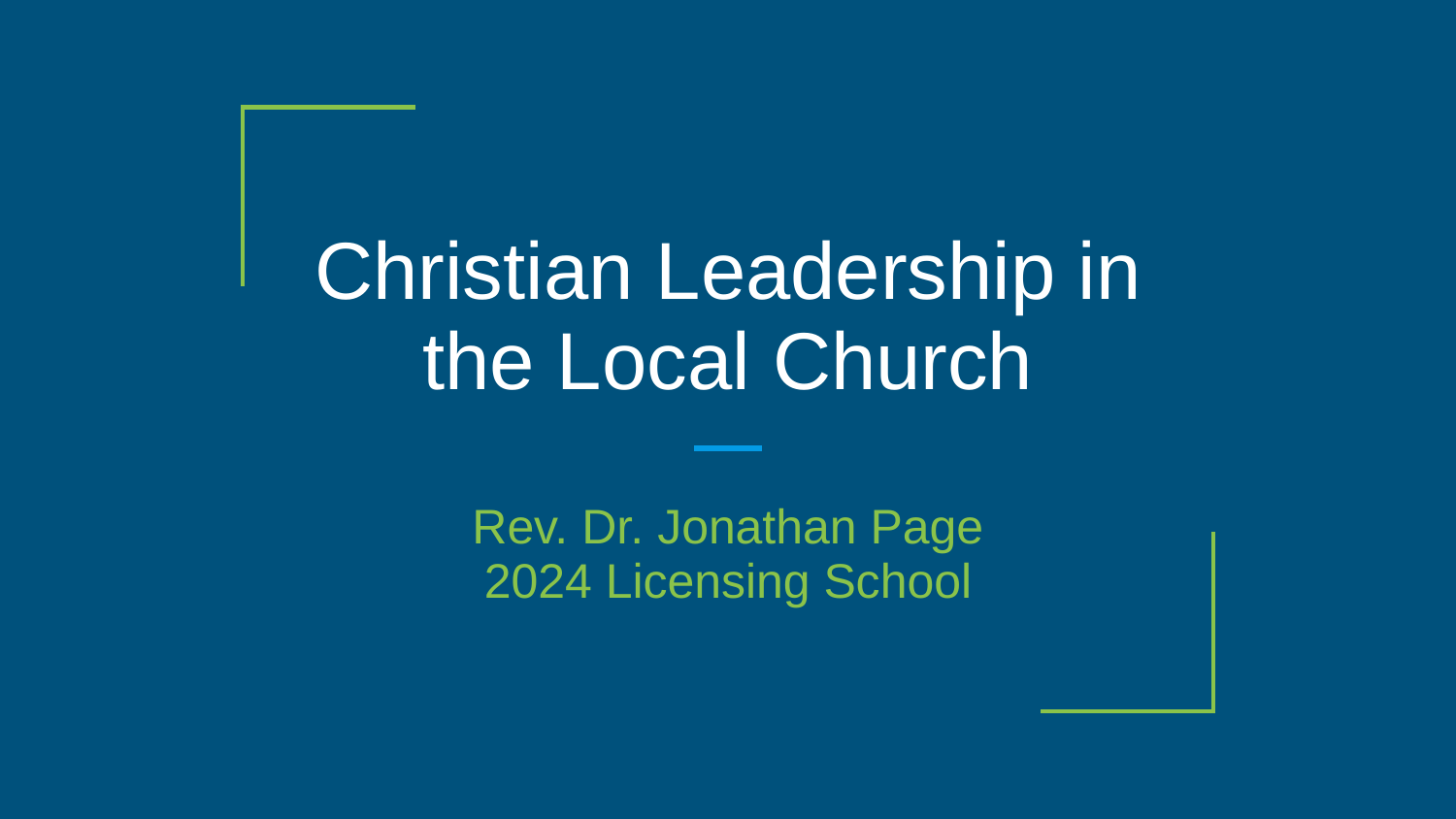

# Christian Leadership in the Local Church
Rev. Dr. Jonathan Page
2024 Licensing School